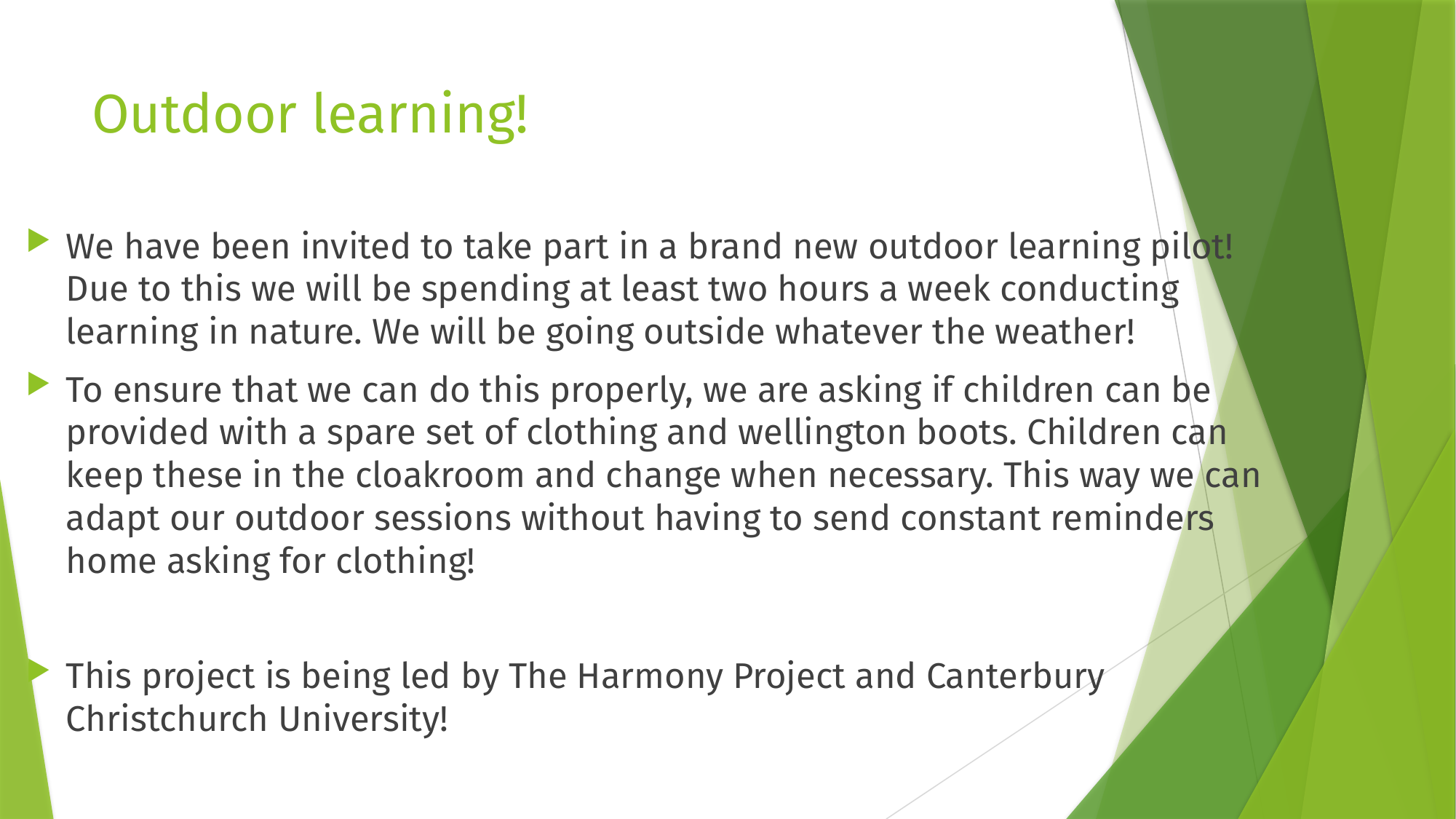

# Outdoor learning!
We have been invited to take part in a brand new outdoor learning pilot! Due to this we will be spending at least two hours a week conducting learning in nature. We will be going outside whatever the weather!
To ensure that we can do this properly, we are asking if children can be provided with a spare set of clothing and wellington boots. Children can keep these in the cloakroom and change when necessary. This way we can adapt our outdoor sessions without having to send constant reminders home asking for clothing!

This project is being led by The Harmony Project and Canterbury Christchurch University!